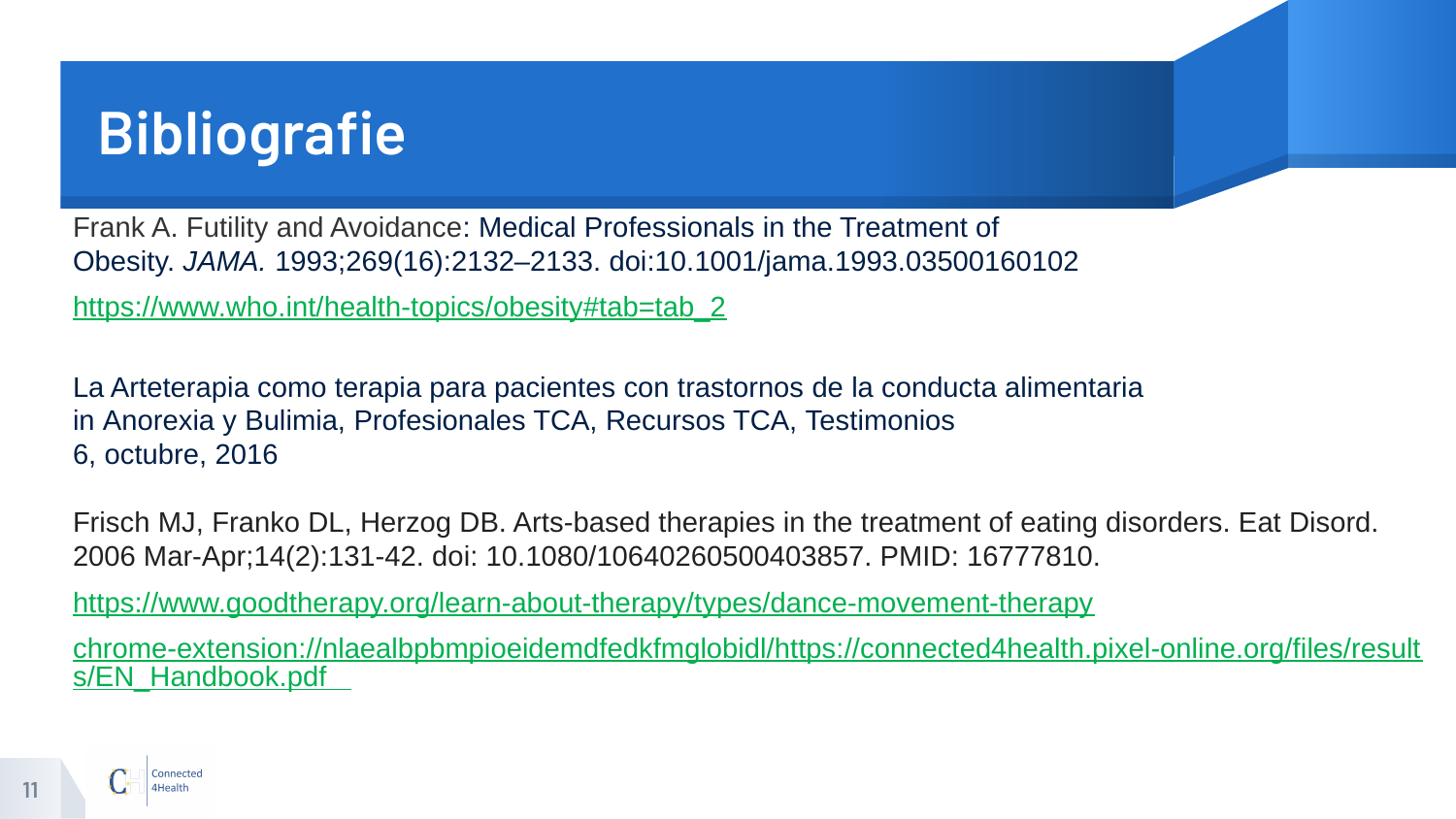

# Bibliografie
Frank A. Futility and Avoidance: Medical Professionals in the Treatment of Obesity. JAMA. 1993;269(16):2132–2133. doi:10.1001/jama.1993.03500160102
https://www.who.int/health-topics/obesity#tab=tab_2

La Arteterapia como terapia para pacientes con trastornos de la conducta alimentaria
in Anorexia y Bulimia, Profesionales TCA, Recursos TCA, Testimonios
6, octubre, 2016

Frisch MJ, Franko DL, Herzog DB. Arts-based therapies in the treatment of eating disorders. Eat Disord. 2006 Mar-Apr;14(2):131-42. doi: 10.1080/10640260500403857. PMID: 16777810.
https://www.goodtherapy.org/learn-about-therapy/types/dance-movement-therapy
chrome-extension://nlaealbpbmpioeidemdfedkfmglobidl/https://connected4health.pixel-online.org/files/results/EN_Handbook.pdf

11